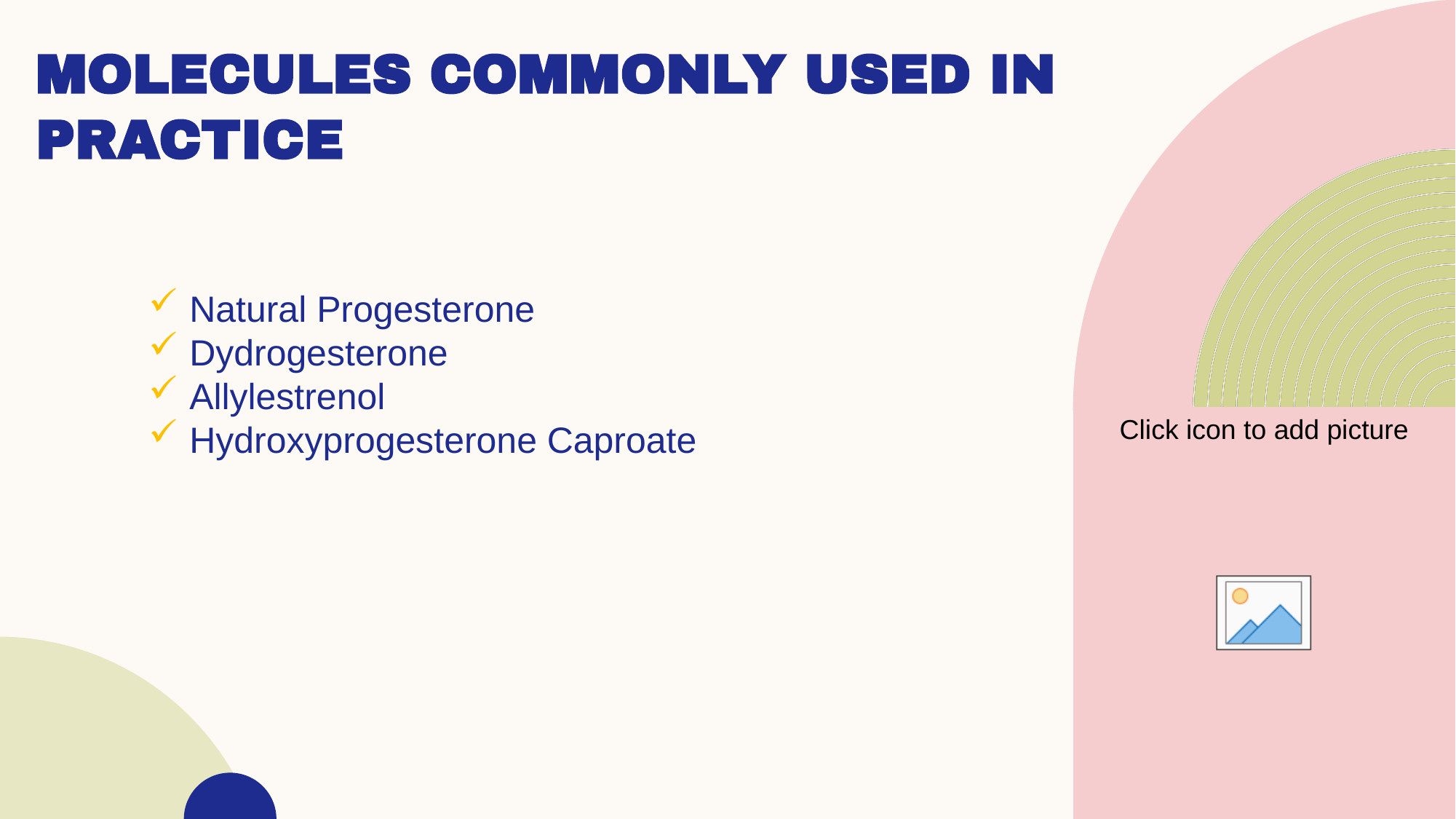

# Molecules commonly used in practice
Natural Progesterone
Dydrogesterone
Allylestrenol
Hydroxyprogesterone Caproate